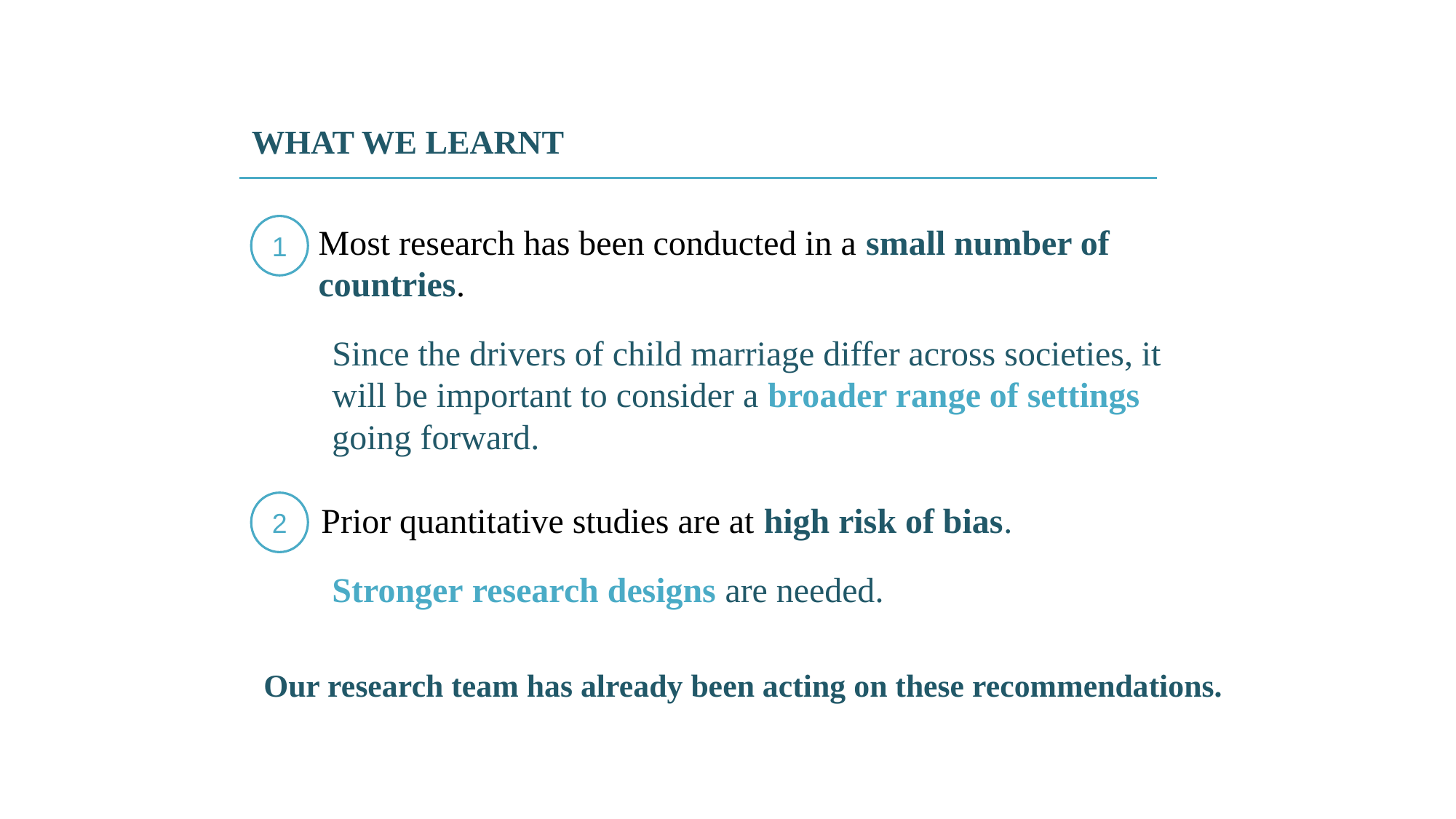

WHAT WE LEARNT

Most research has been conducted in a small number of countries.

Since the drivers of child marriage differ across societies, it will be important to consider a broader range of settings going forward.

     Prior quantitative studies are at high risk of bias.

Stronger research designs are needed.
1
2
Our research team has already been acting on these recommendations.